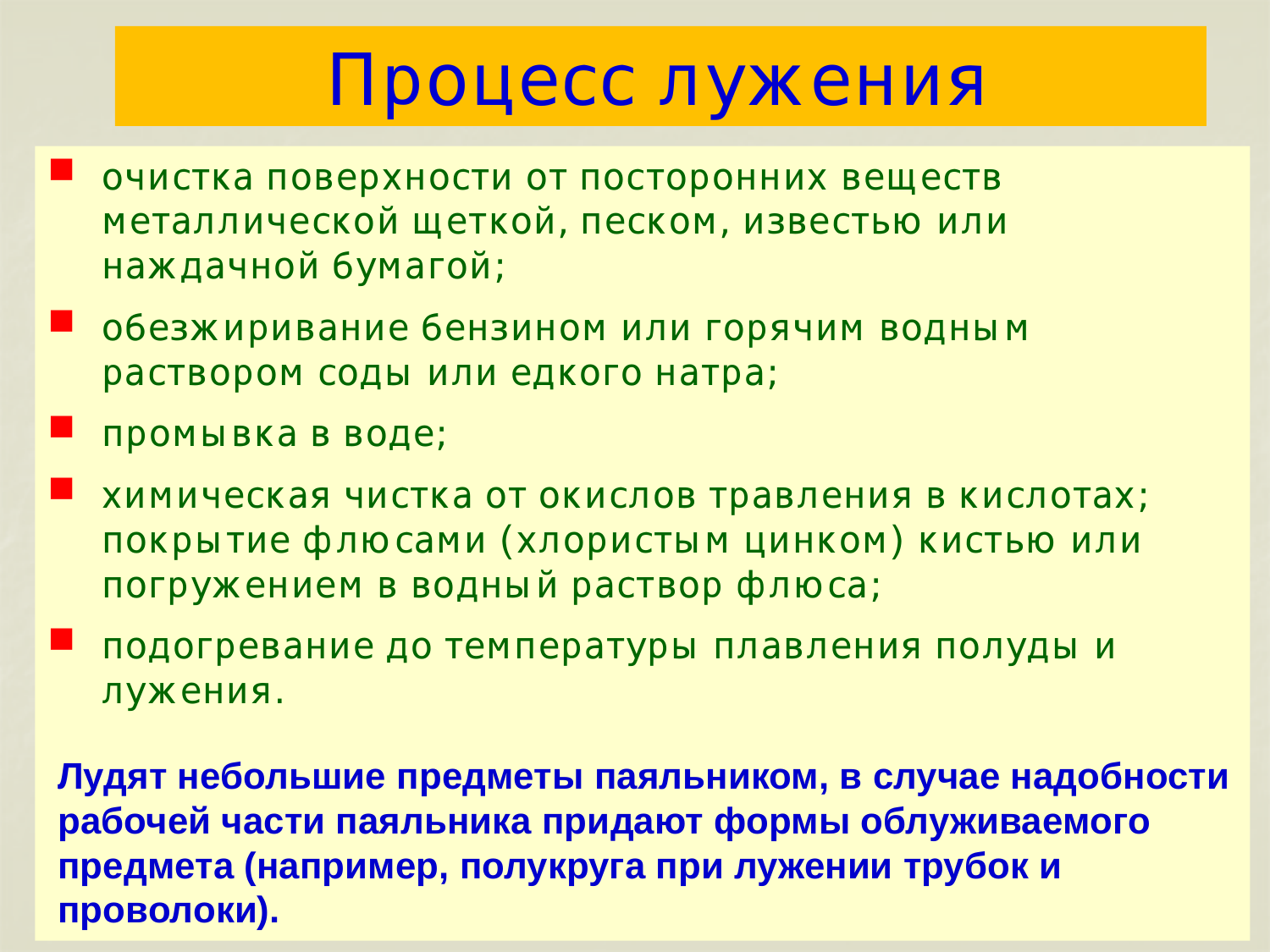

# Процесс лужения
очистка поверхности от посторонних веществ металлической щеткой, песком, известью или наждачной бумагой;
обезжиривание бензином или горячим водным раствором соды или едкого натра;
промывка в воде;
химическая чистка от окислов травления в кислотах;
покрытие флюсами (хлористым цинком) кистью или погружением в водный раствор флюса;
подогревание до температуры плавления полуды и лужения.
Лудят небольшие предметы паяльником, в случае надобности рабочей части паяльника придают формы облуживаемого предмета (например, полукруга при лужении трубок и проволоки).